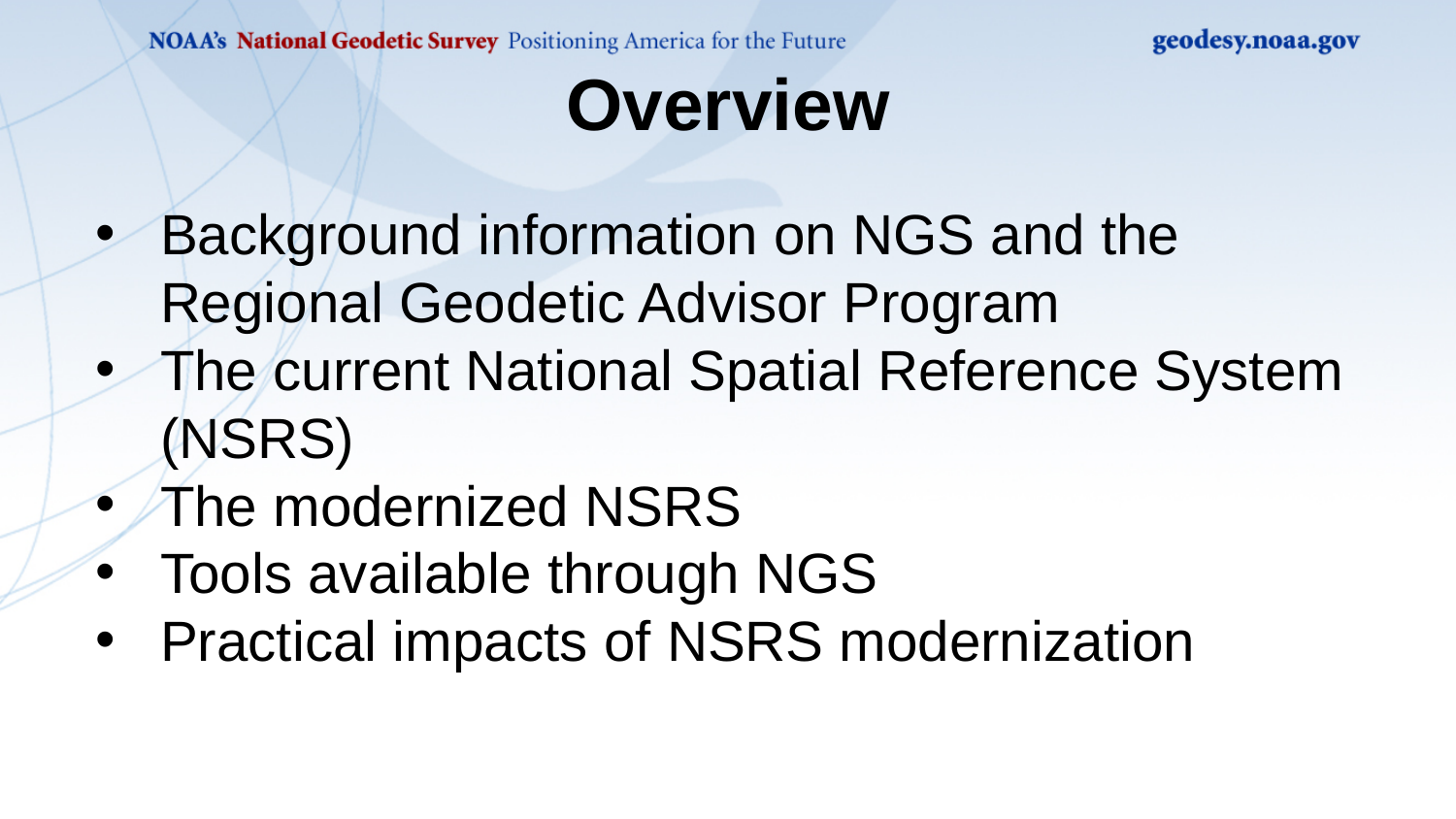

# Overview
Background information on NGS and the Regional Geodetic Advisor Program
The current National Spatial Reference System (NSRS)
The modernized NSRS
Tools available through NGS
Practical impacts of NSRS modernization